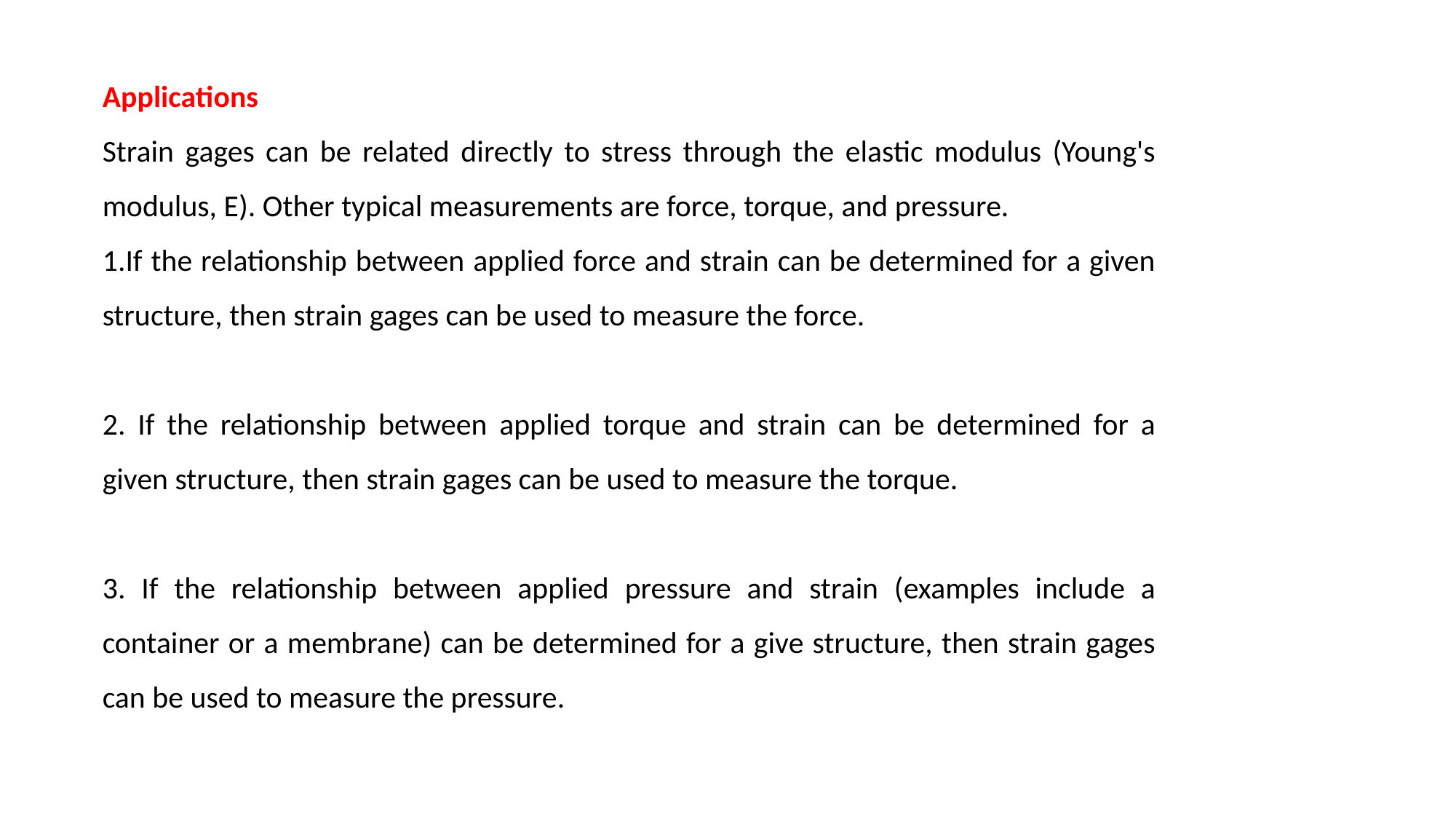

Applications
Strain gages can be related directly to stress through the elastic modulus (Young's modulus, E). Other typical measurements are force, torque, and pressure.
1.If the relationship between applied force and strain can be determined for a given structure, then strain gages can be used to measure the force.

2. If the relationship between applied torque and strain can be determined for a given structure, then strain gages can be used to measure the torque.

3. If the relationship between applied pressure and strain (examples include a container or a membrane) can be determined for a give structure, then strain gages can be used to measure the pressure.